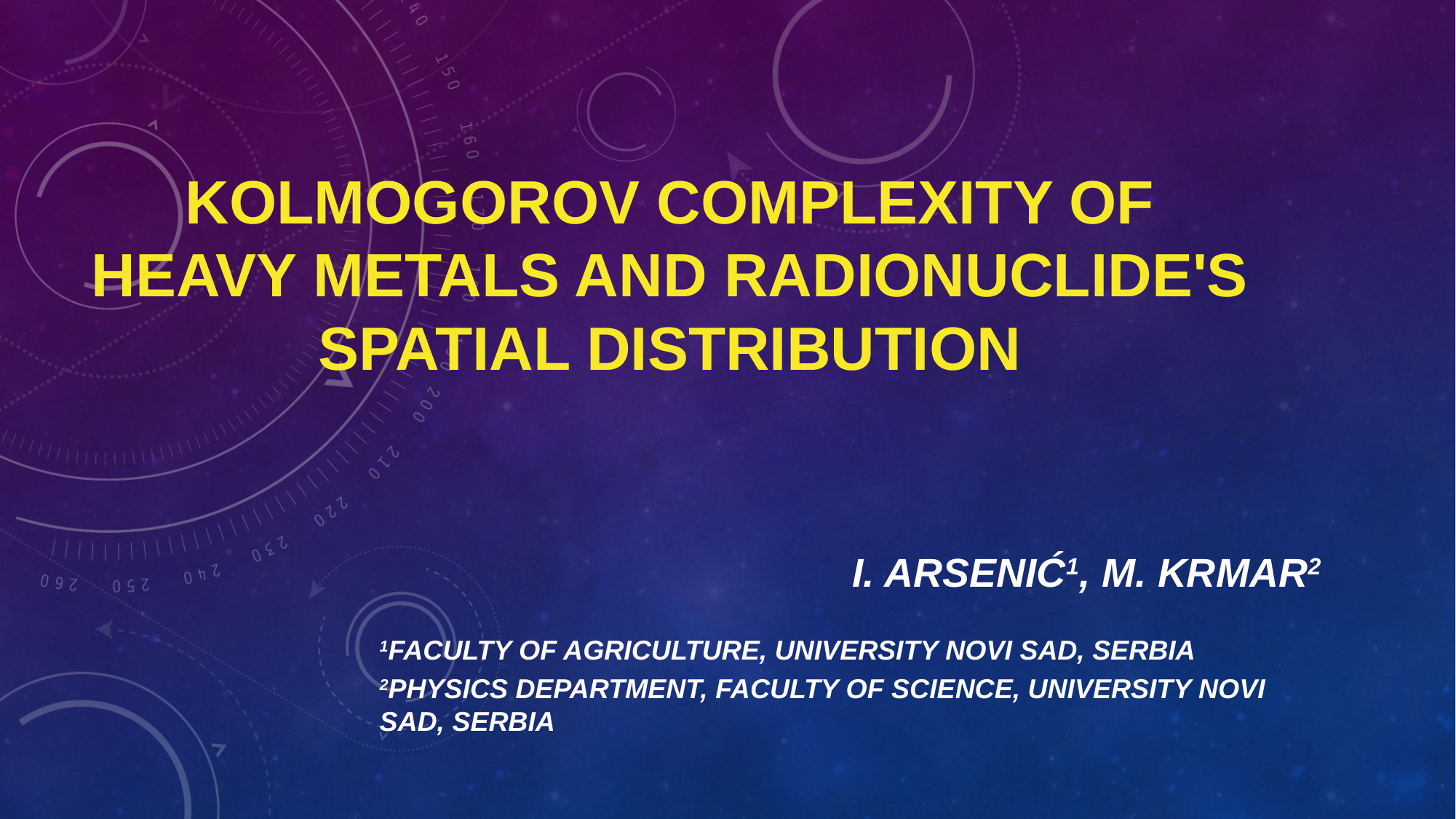

# Kolmogorov complexity of heavy metals and radionuclide's spatial distribution

I. Arsenić1, M. Krmar2

1Faculty of Agriculture, University Novi Sad, Serbia
2Physics Department, Faculty of Science, University Novi Sad, Serbia